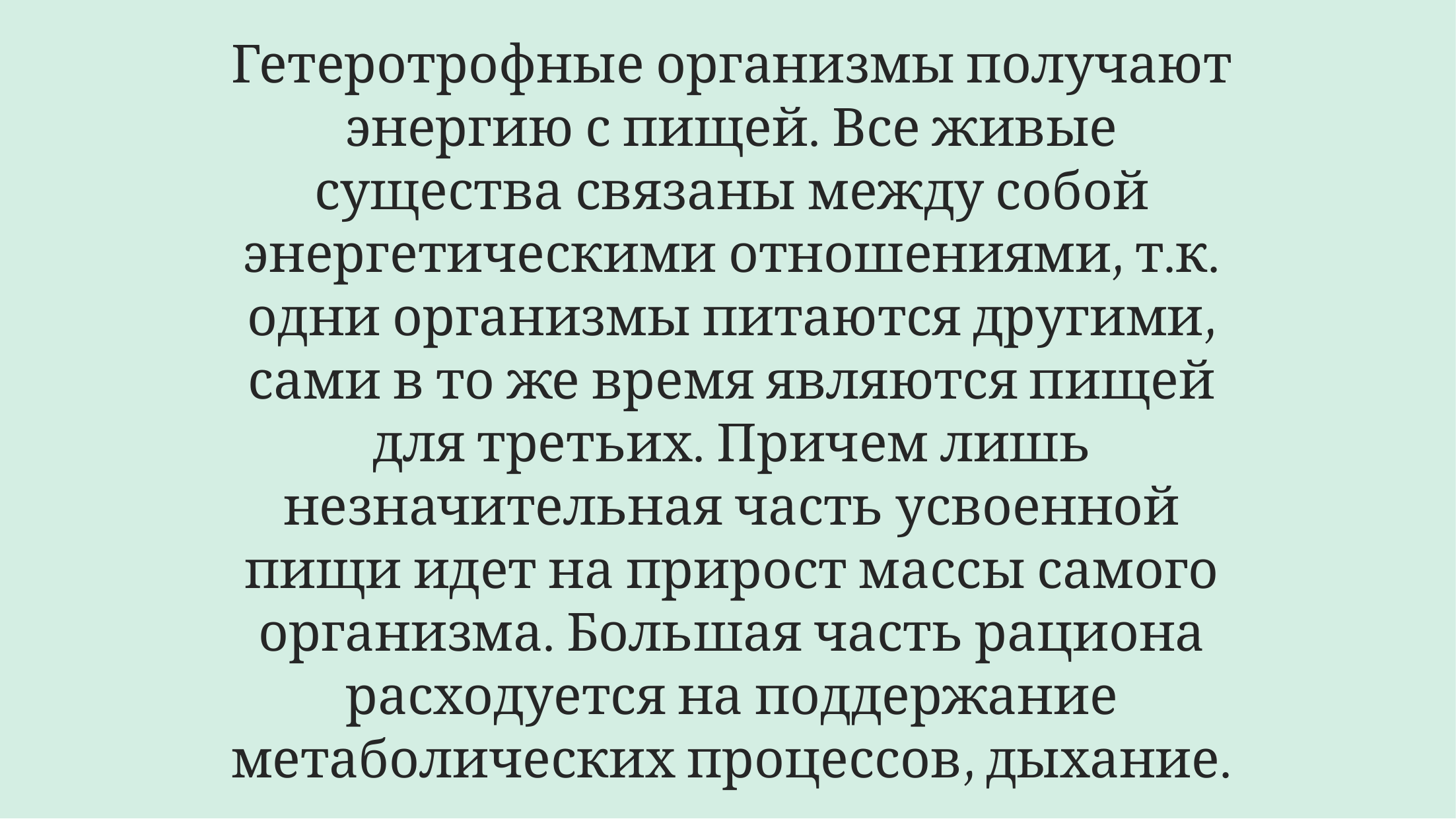

# Гетеротрофные организмы получают энергию с пищей. Все живые существа связаны между собой энергетическими отношениями, т.к. одни организмы питаются другими, сами в то же время являются пищей для третьих. Причем лишь незначительная часть усвоенной пищи идет на прирост массы самого организма. Большая часть рациона расходуется на поддержание метаболических процессов, дыхание.